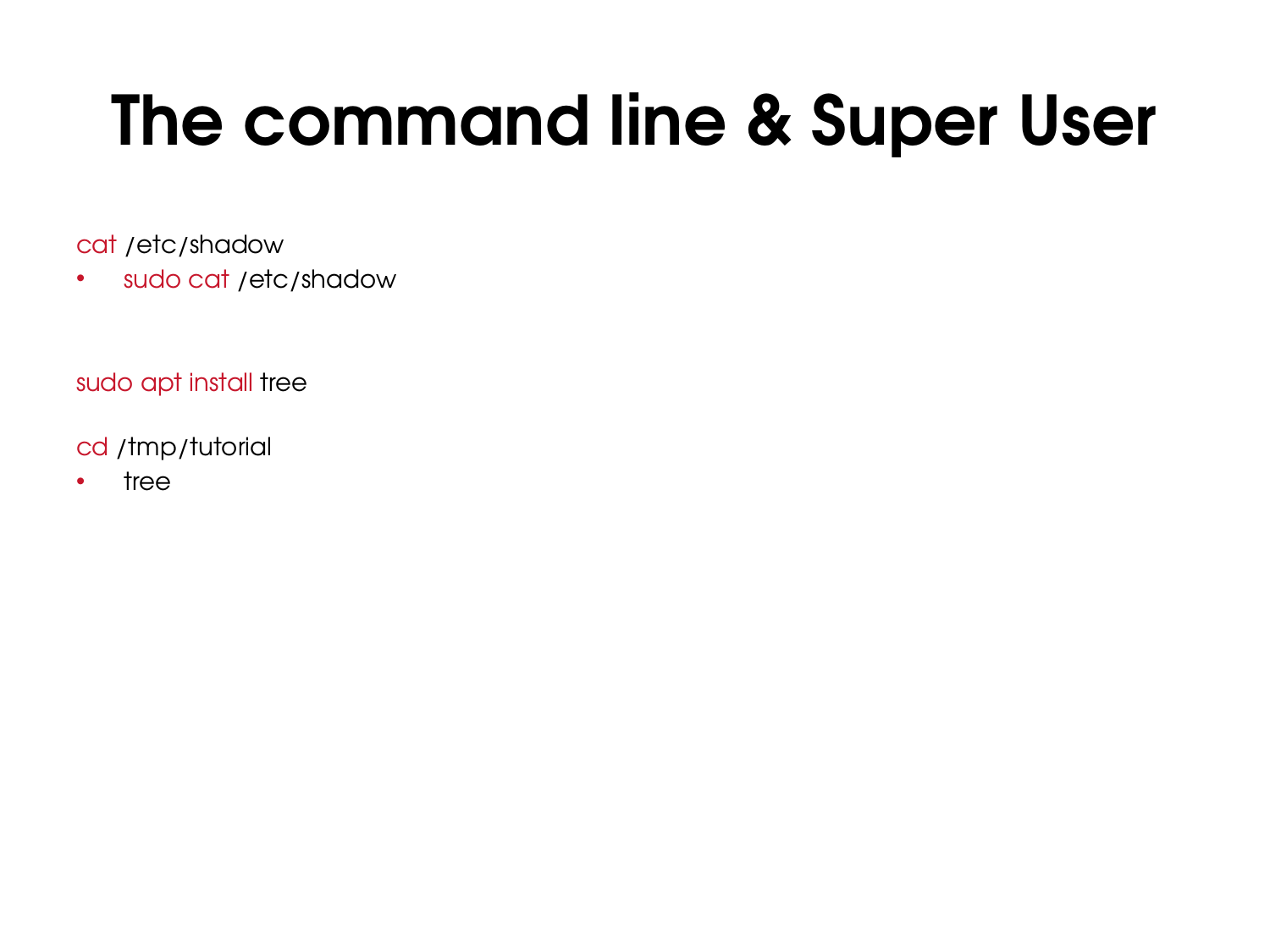

# The command line & Super User
cat /etc/shadow
sudo cat /etc/shadow

sudo apt install tree
cd /tmp/tutorial
tree